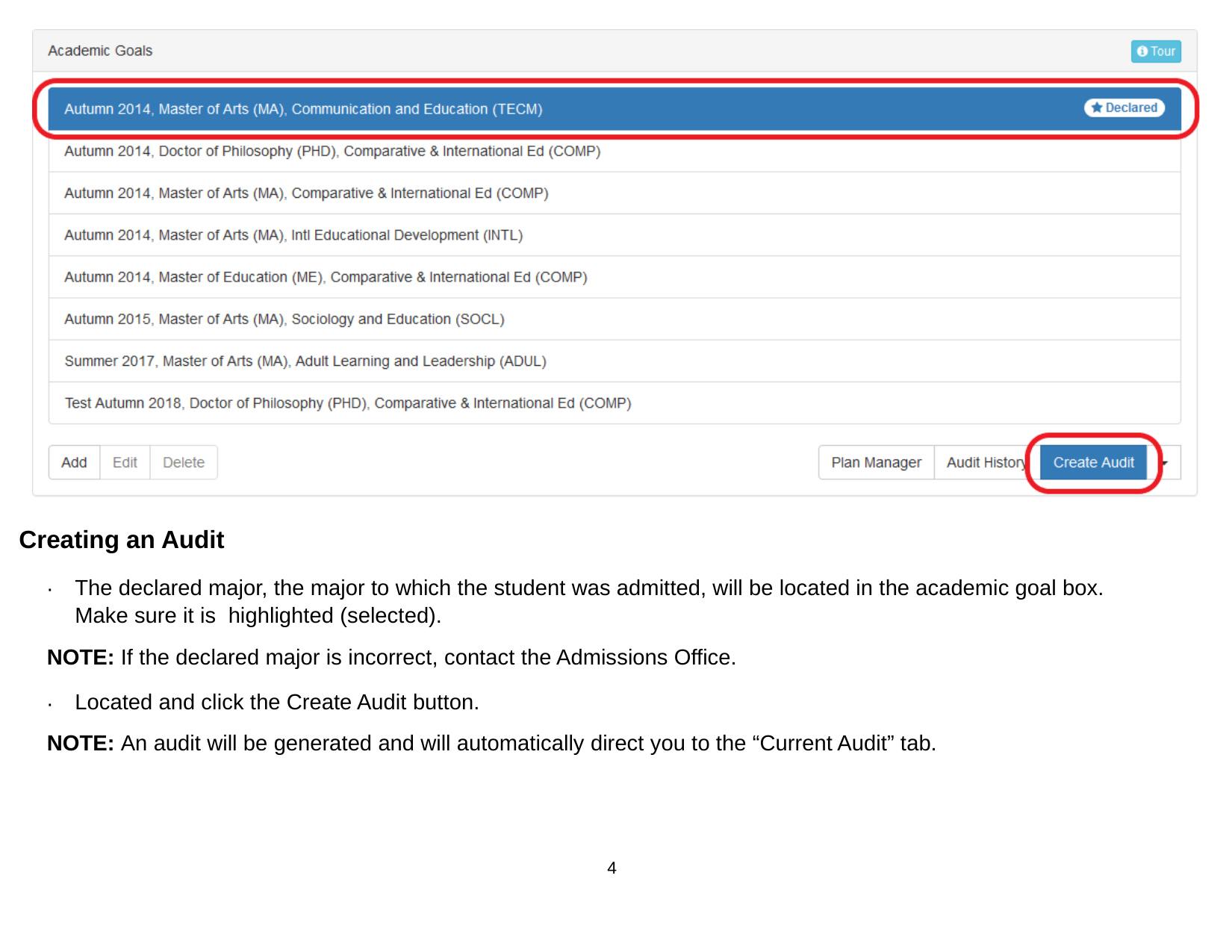

Creating an Audit
The declared major, the major to which the student was admitted, will be located in the academic goal box. Make sure it is  highlighted (selected).
NOTE: If the declared major is incorrect, contact the Admissions Office.
Located and click the Create Audit button.
NOTE: An audit will be generated and will automatically direct you to the “Current Audit” tab.
4